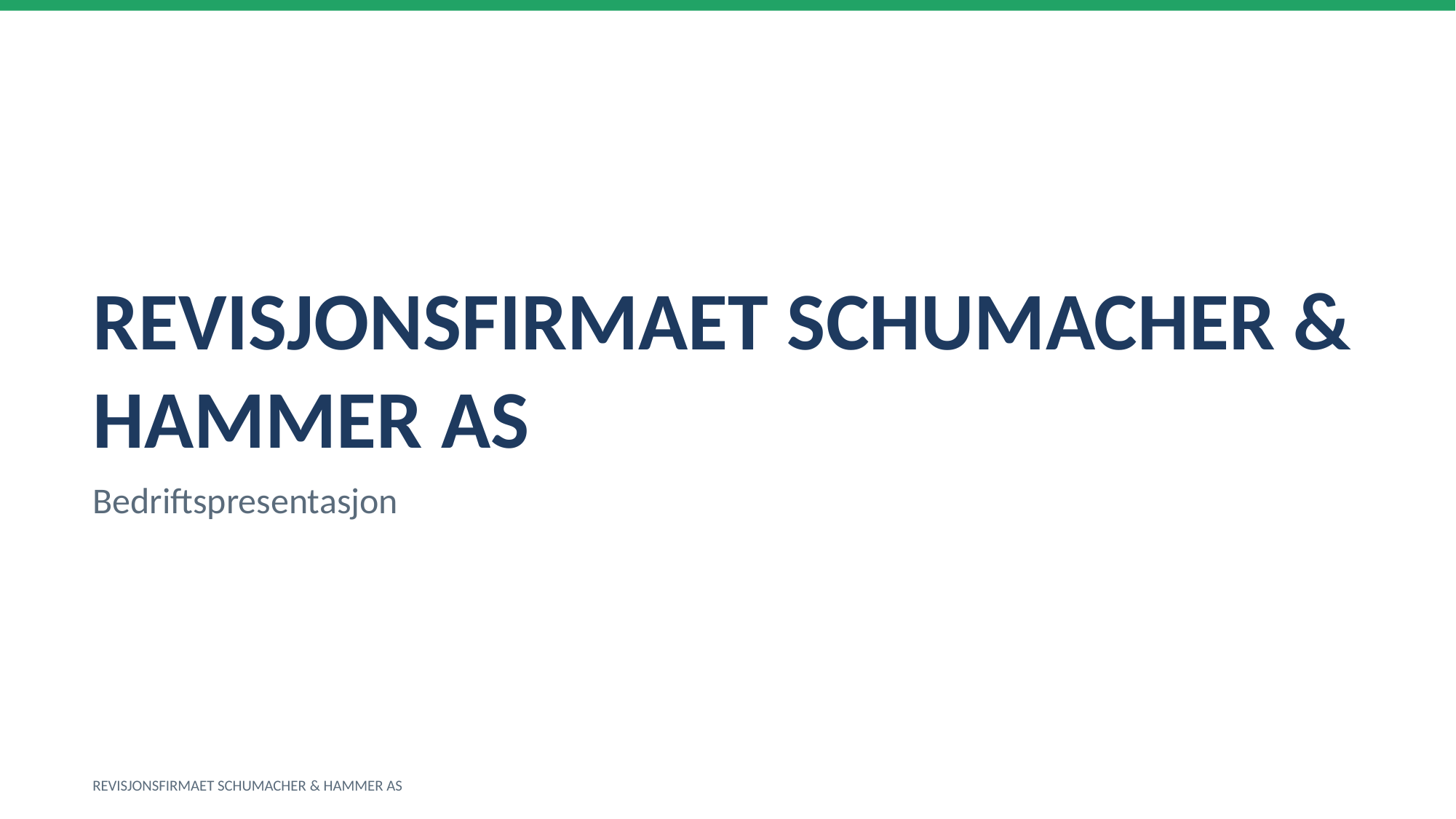

REVISJONSFIRMAET SCHUMACHER & HAMMER AS
Bedriftspresentasjon
REVISJONSFIRMAET SCHUMACHER & HAMMER AS